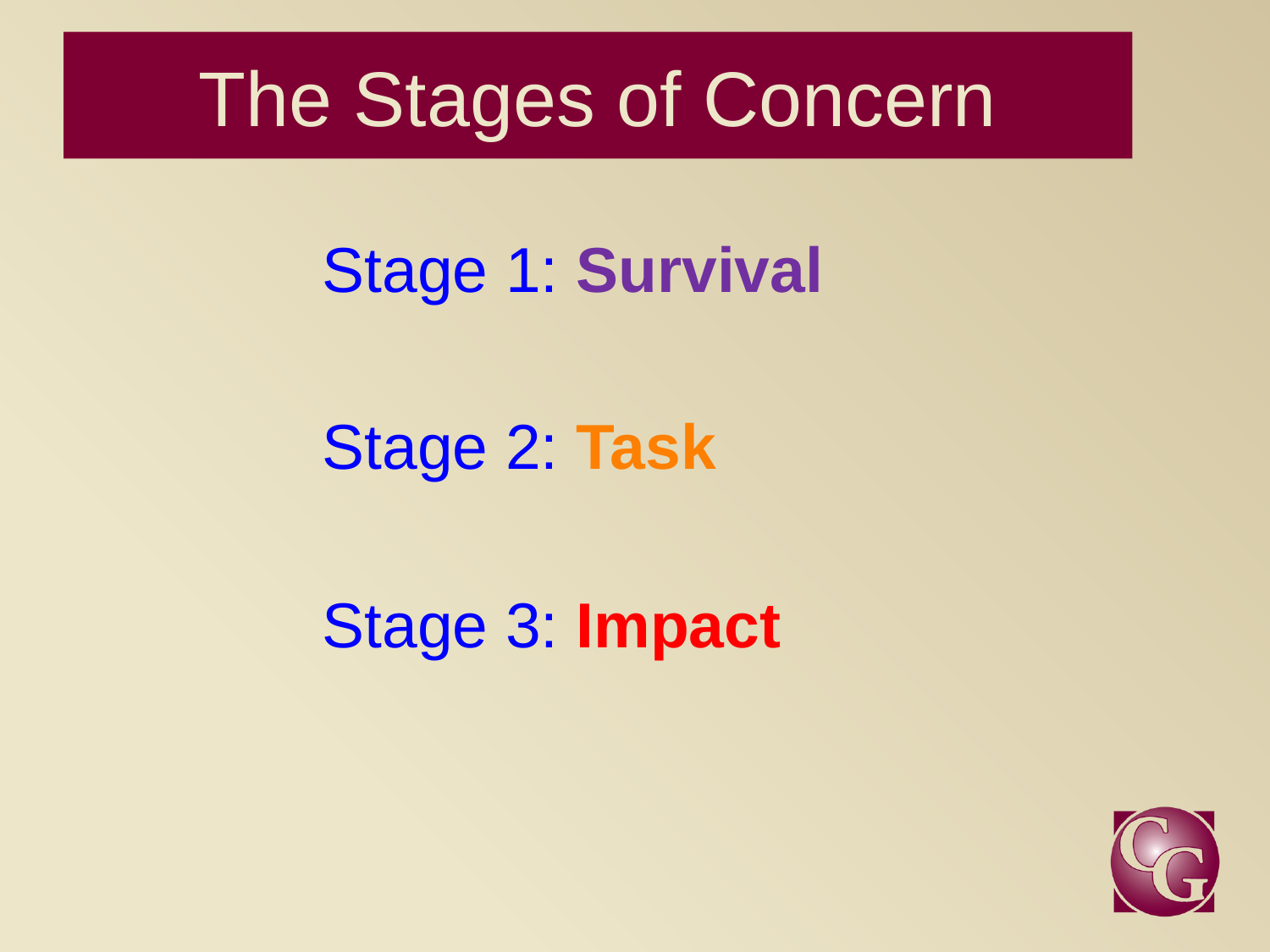

# The Stages of Concern
Stage 1: Survival

Stage 2: Task

Stage 3: Impact